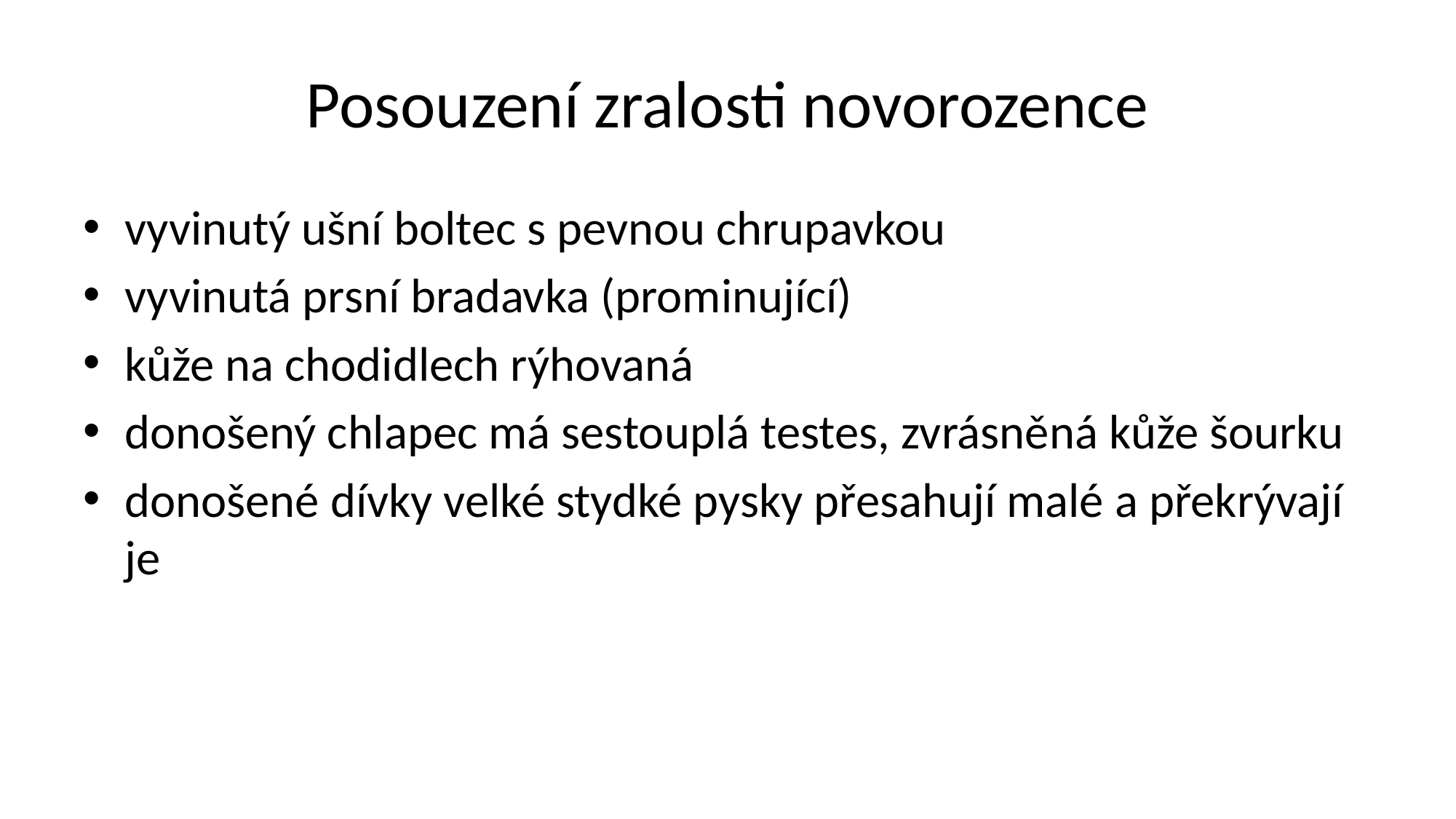

# Posouzení zralosti novorozence
vyvinutý ušní boltec s pevnou chrupavkou
vyvinutá prsní bradavka (prominující)
kůže na chodidlech rýhovaná
donošený chlapec má sestouplá testes, zvrásněná kůže šourku
donošené dívky velké stydké pysky přesahují malé a překrývají je